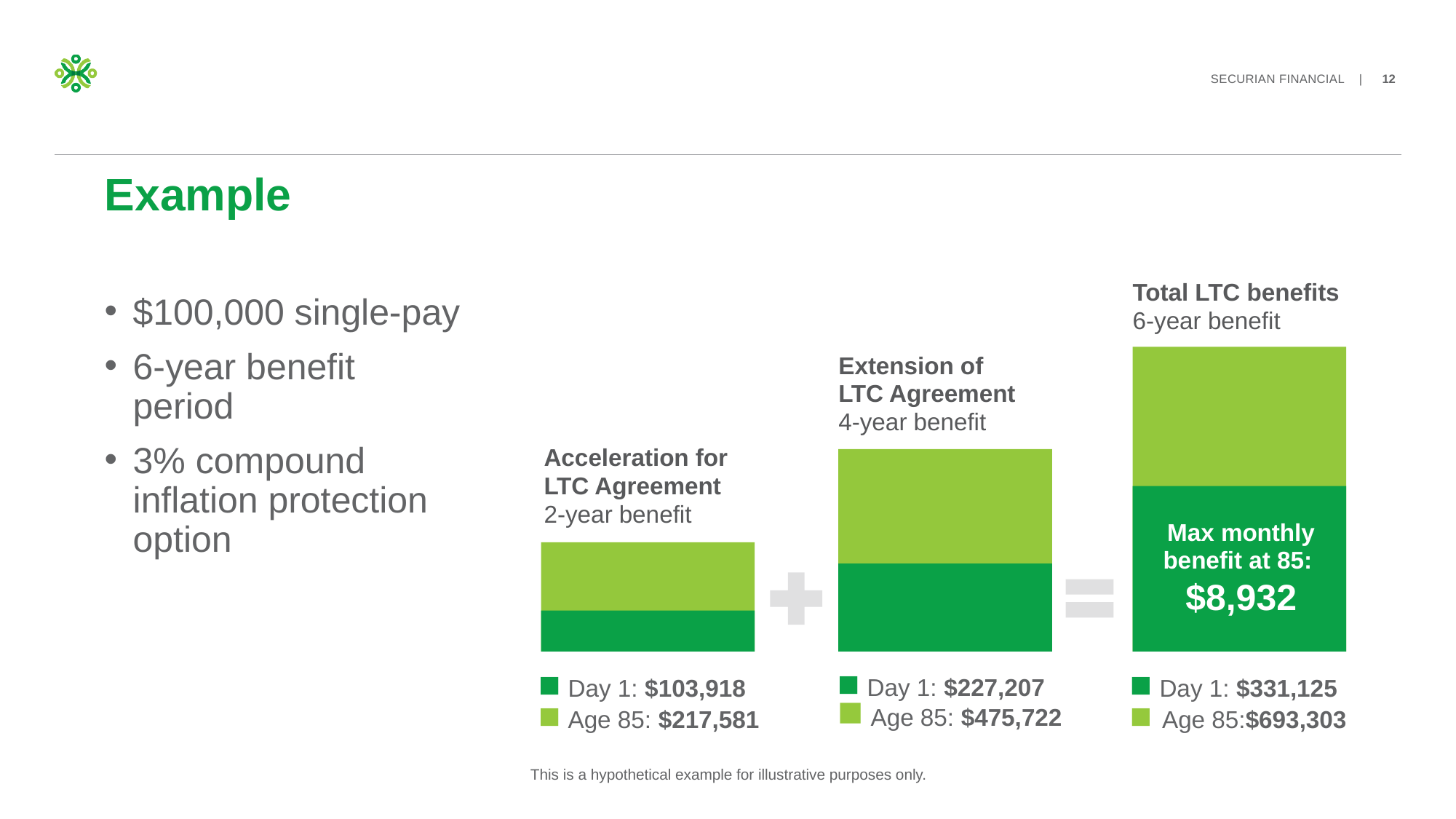

# Example
Total LTC benefits
6-year benefit
$100,000 single-pay
6-year benefit period
3% compound inflation protection option

Extension of
LTC Agreement
4-year benefit
Acceleration for
LTC Agreement
2-year benefit

Max monthly benefit at 85:
$8,932

■ Day 1: $227,207
■ Age 85: $475,722
■ Day 1: $103,918
■ Age 85: $217,581
■ Day 1: $331,125
■ Age 85:$693,303
This is a hypothetical example for illustrative purposes only.